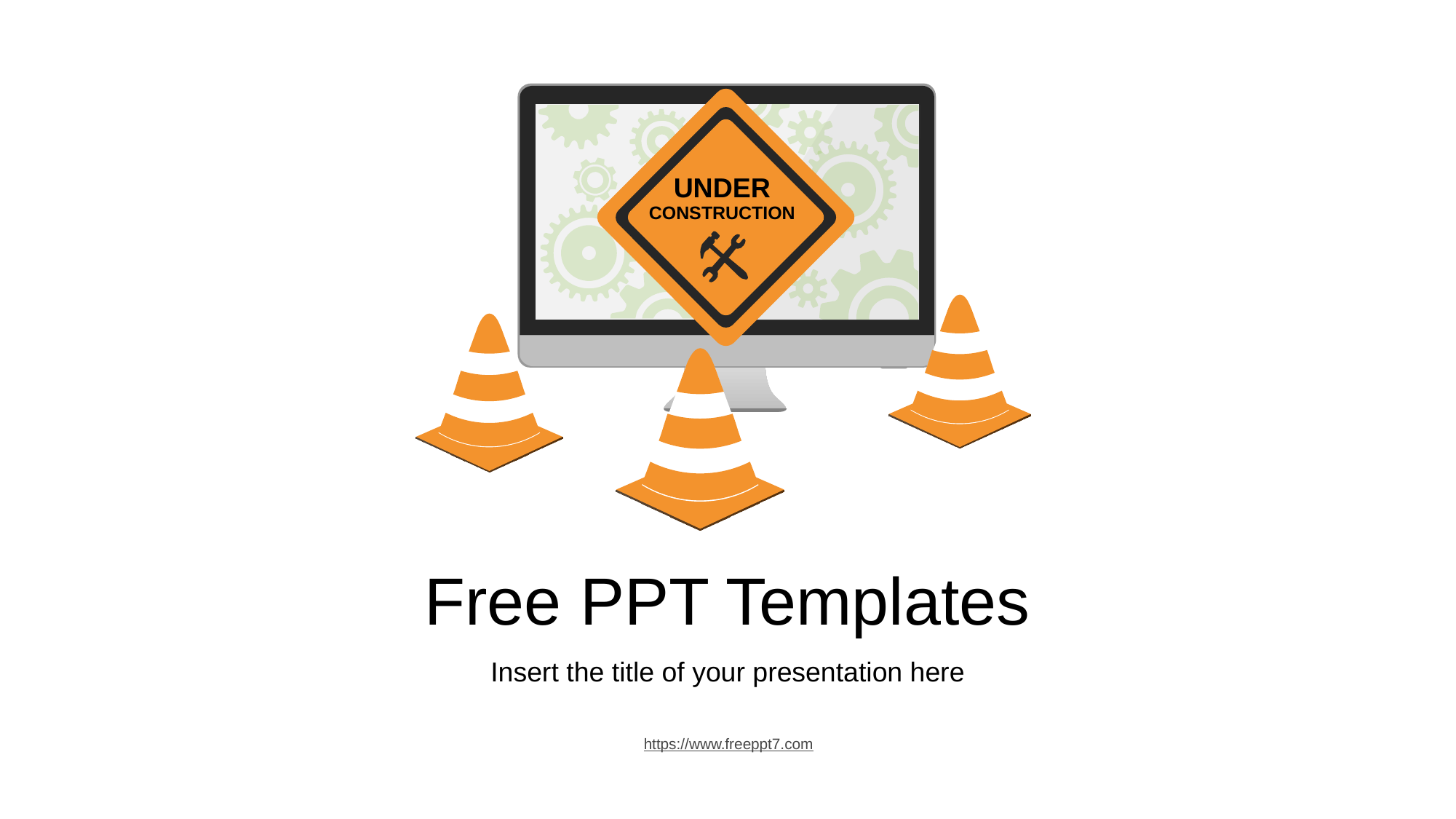

UNDER
CONSTRUCTION

Free PPT Templates
Insert the title of your presentation here
https://www.freeppt7.com